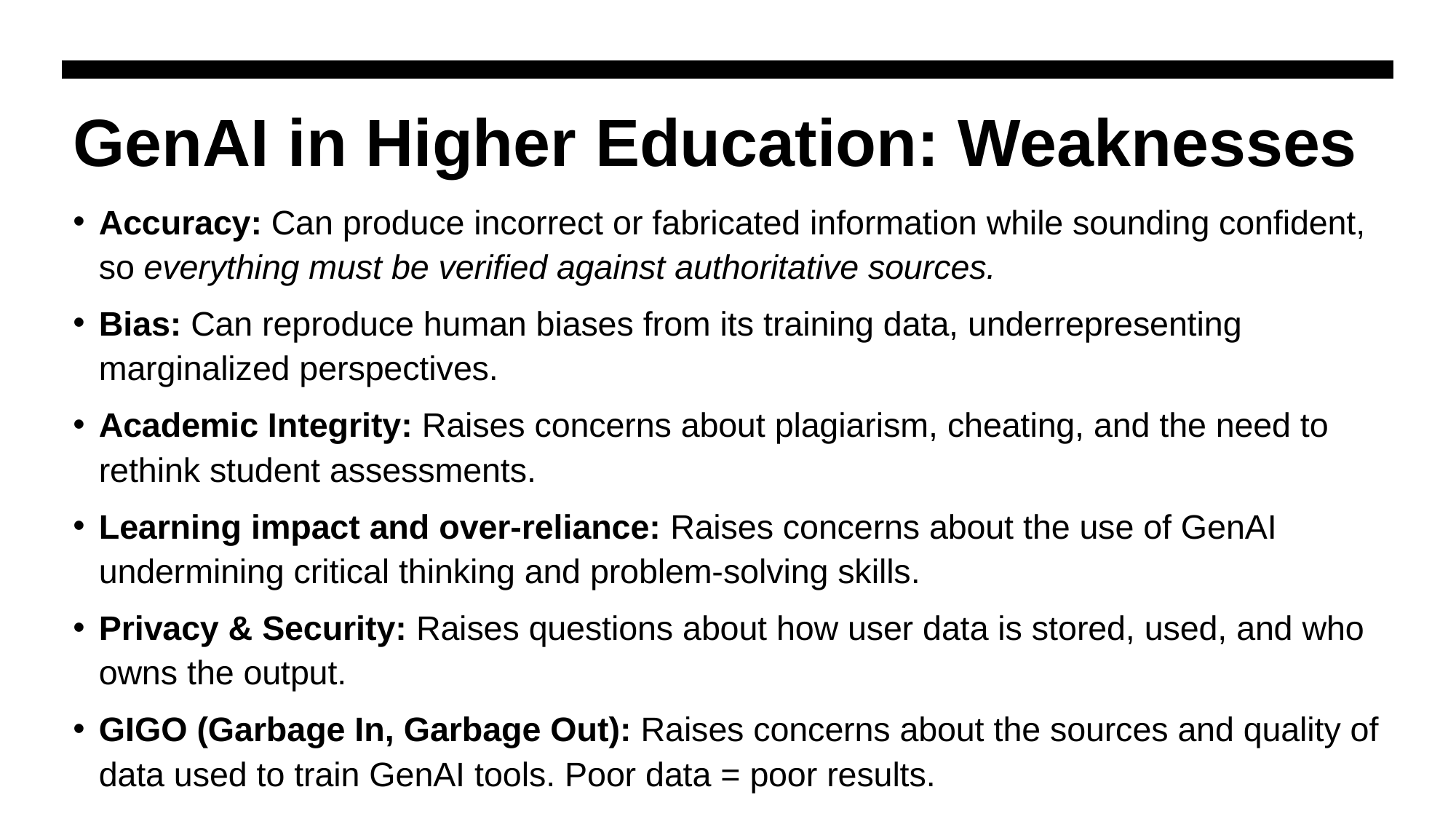

# GenAI in Higher Education: Weaknesses
Accuracy: Can produce incorrect or fabricated information while sounding confident, so everything must be verified against authoritative sources.
Bias: Can reproduce human biases from its training data, underrepresenting marginalized perspectives.
Academic Integrity: Raises concerns about plagiarism, cheating, and the need to rethink student assessments.
Learning impact and over-reliance: Raises concerns about the use of GenAI undermining critical thinking and problem-solving skills.
Privacy & Security: Raises questions about how user data is stored, used, and who owns the output.
GIGO (Garbage In, Garbage Out): Raises concerns about the sources and quality of data used to train GenAI tools. Poor data = poor results.